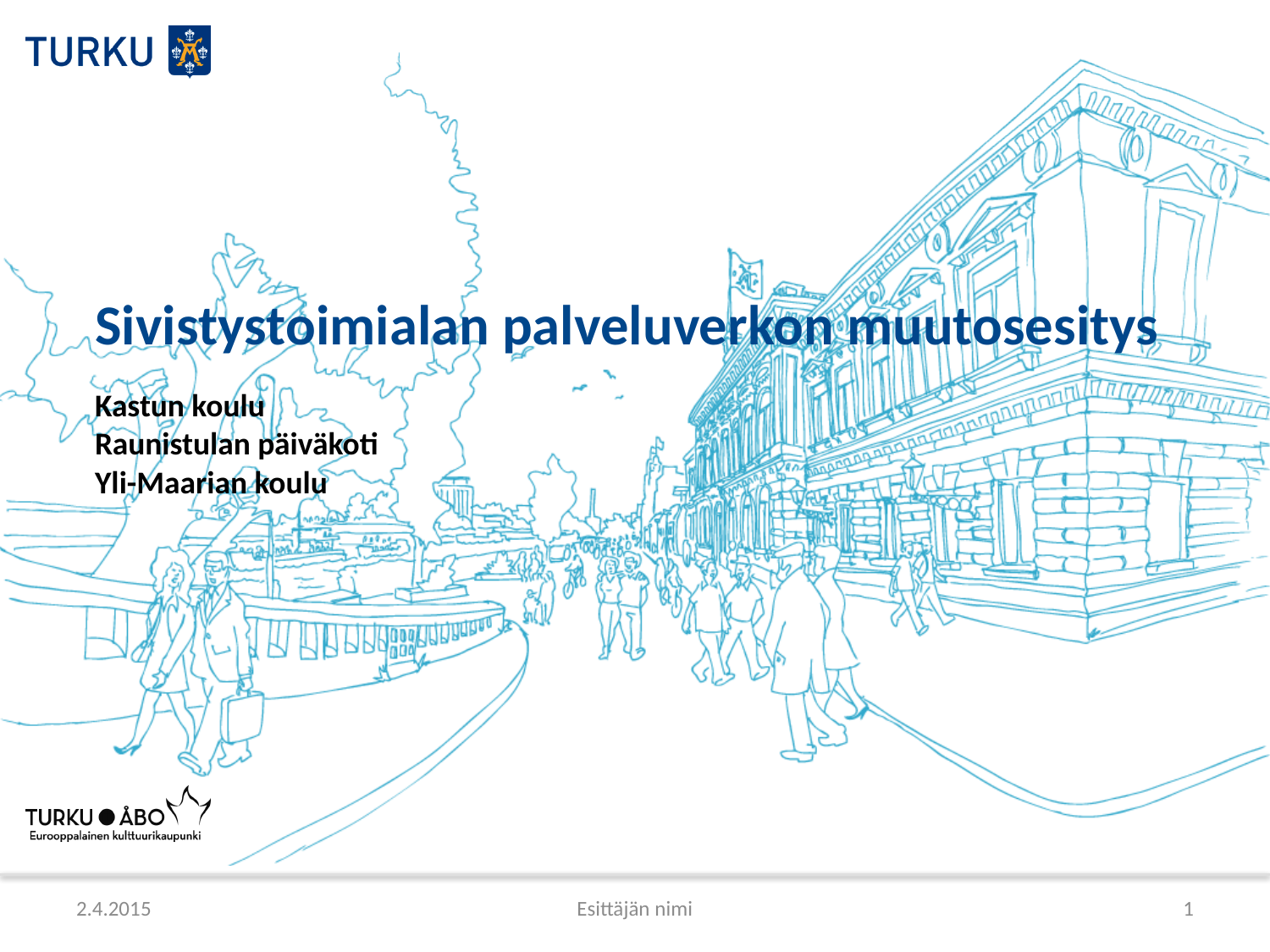

# Sivistystoimialan palveluverkon muutosesitys
Kastun koulu
Raunistulan päiväkoti
Yli-Maarian koulu
2.4.2015
Esittäjän nimi
1